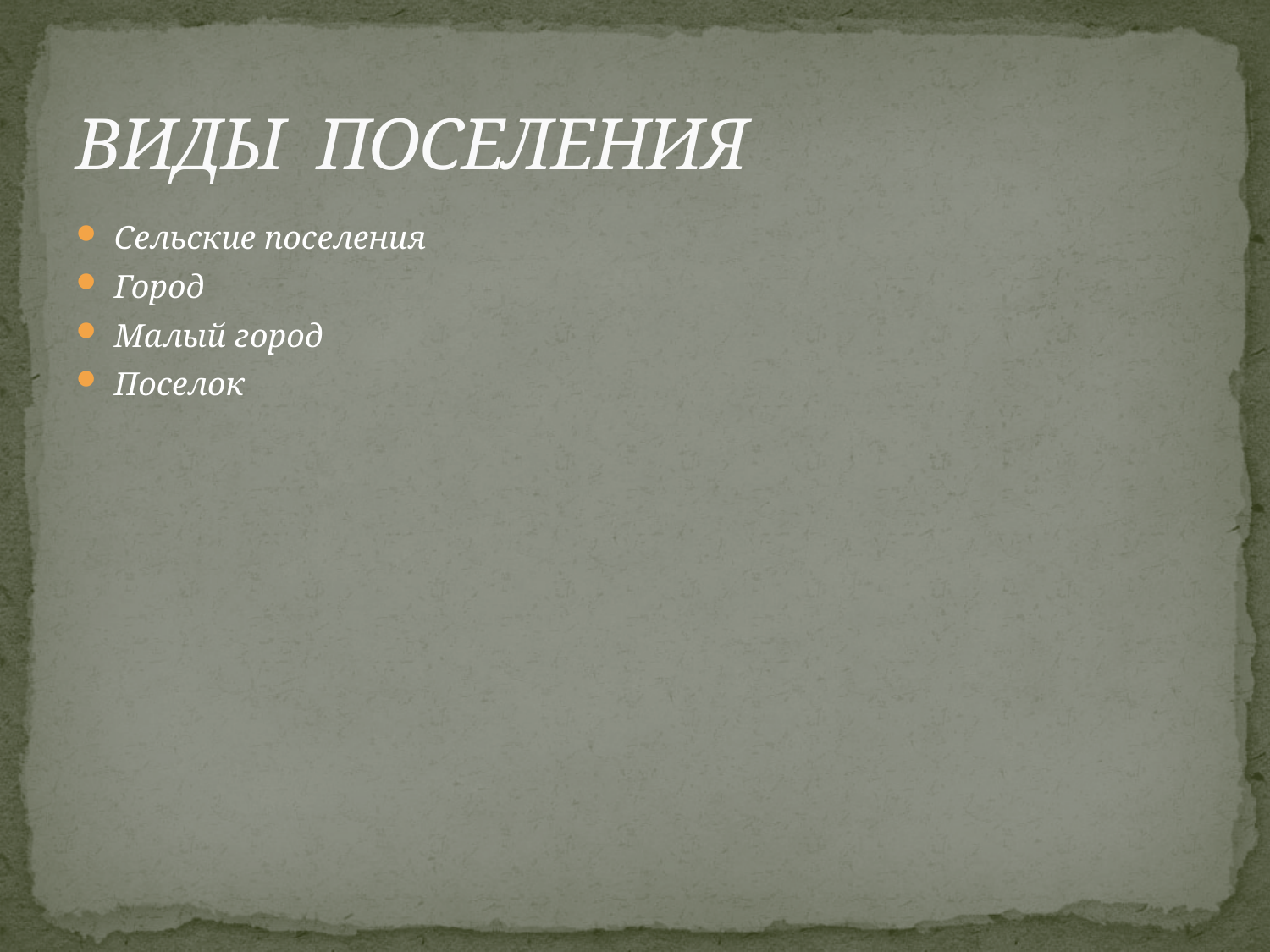

# ВИДЫ  ПОСЕЛЕНИЯ
Сeльские посeления
Город
Малый город
Поcелок